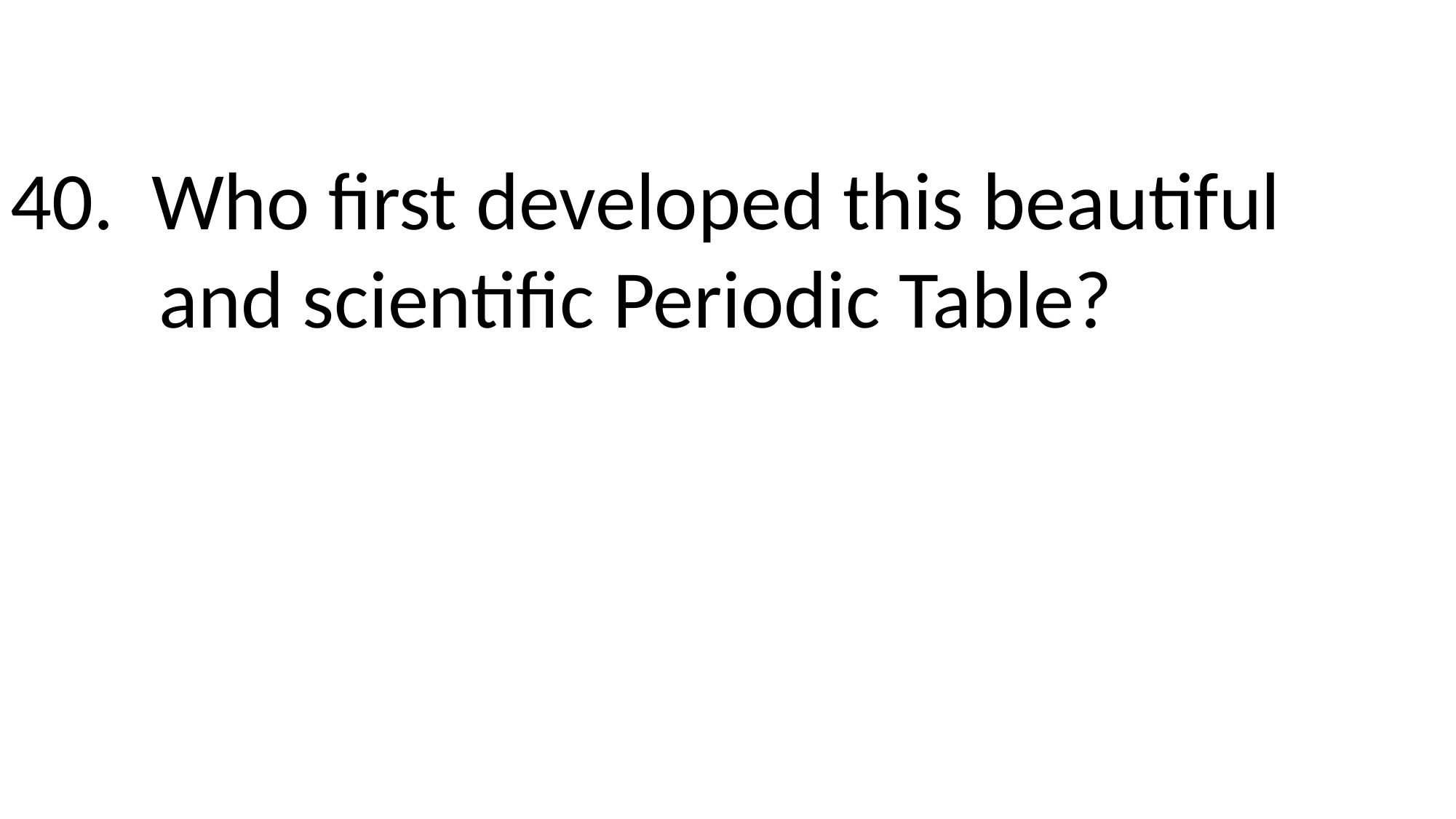

40.  Who first developed this beautiful
        and scientific Periodic Table?